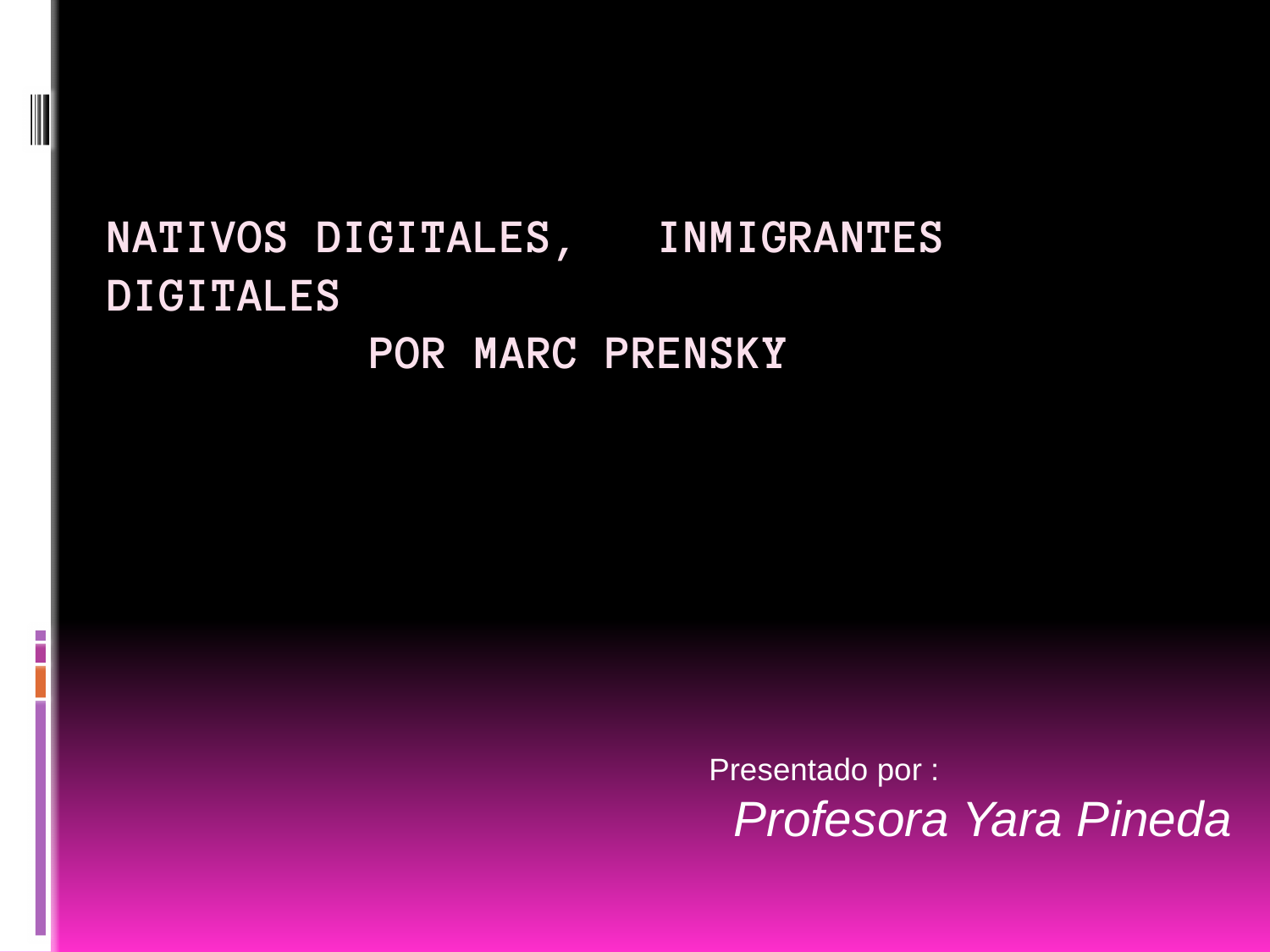

# Nativos Digitales,   Inmigrantes Digitales por Marc Prensky

Presentado por :
Profesora Yara Pineda